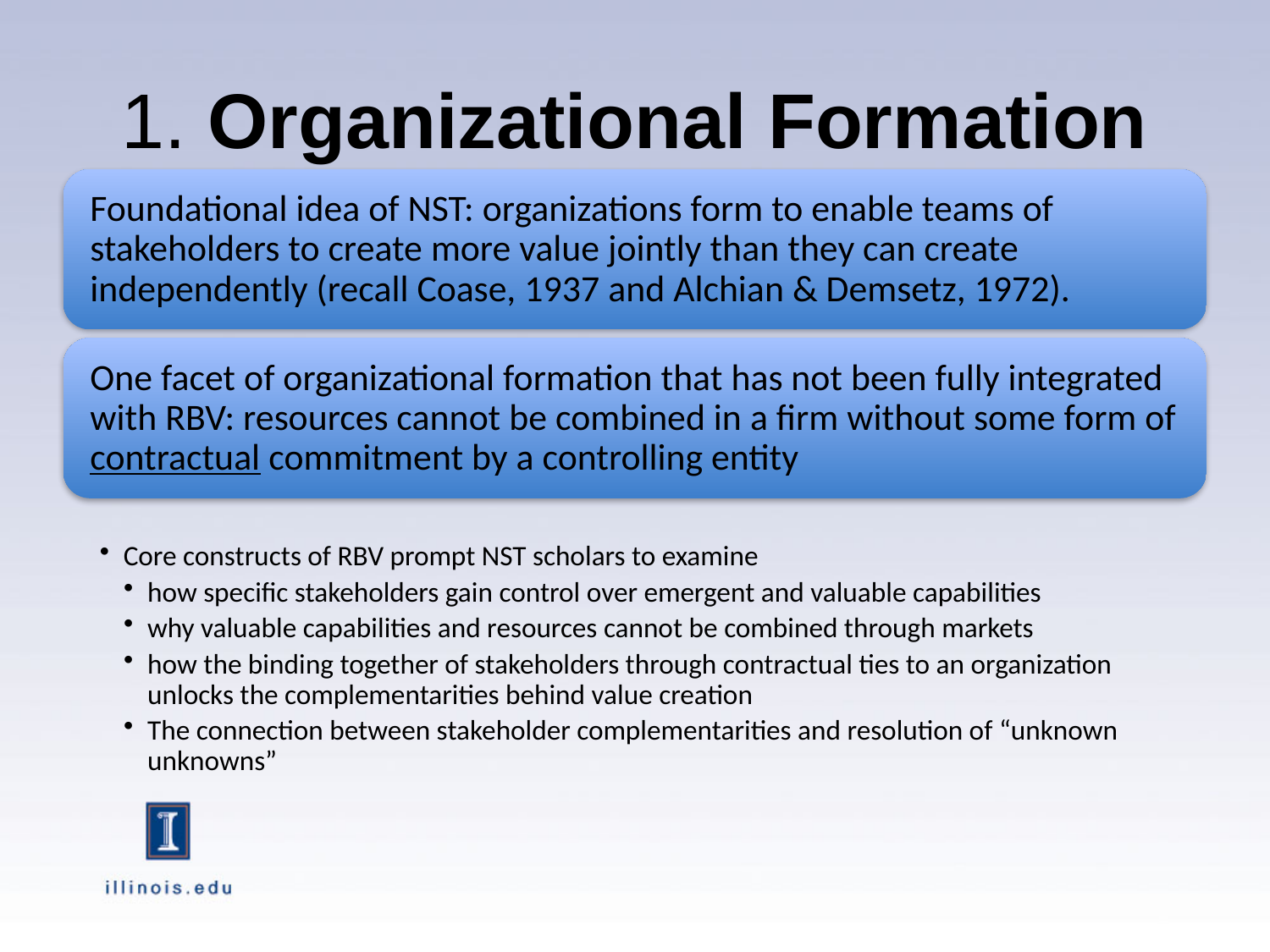

# 1. Organizational Formation
Foundational idea of NST: organizations form to enable teams of stakeholders to create more value jointly than they can create independently (recall Coase, 1937 and Alchian & Demsetz, 1972).
One facet of organizational formation that has not been fully integrated with RBV: resources cannot be combined in a firm without some form of contractual commitment by a controlling entity

Core constructs of RBV prompt NST scholars to examine
how specific stakeholders gain control over emergent and valuable capabilities
why valuable capabilities and resources cannot be combined through markets
how the binding together of stakeholders through contractual ties to an organization unlocks the complementarities behind value creation
The connection between stakeholder complementarities and resolution of “unknown unknowns”